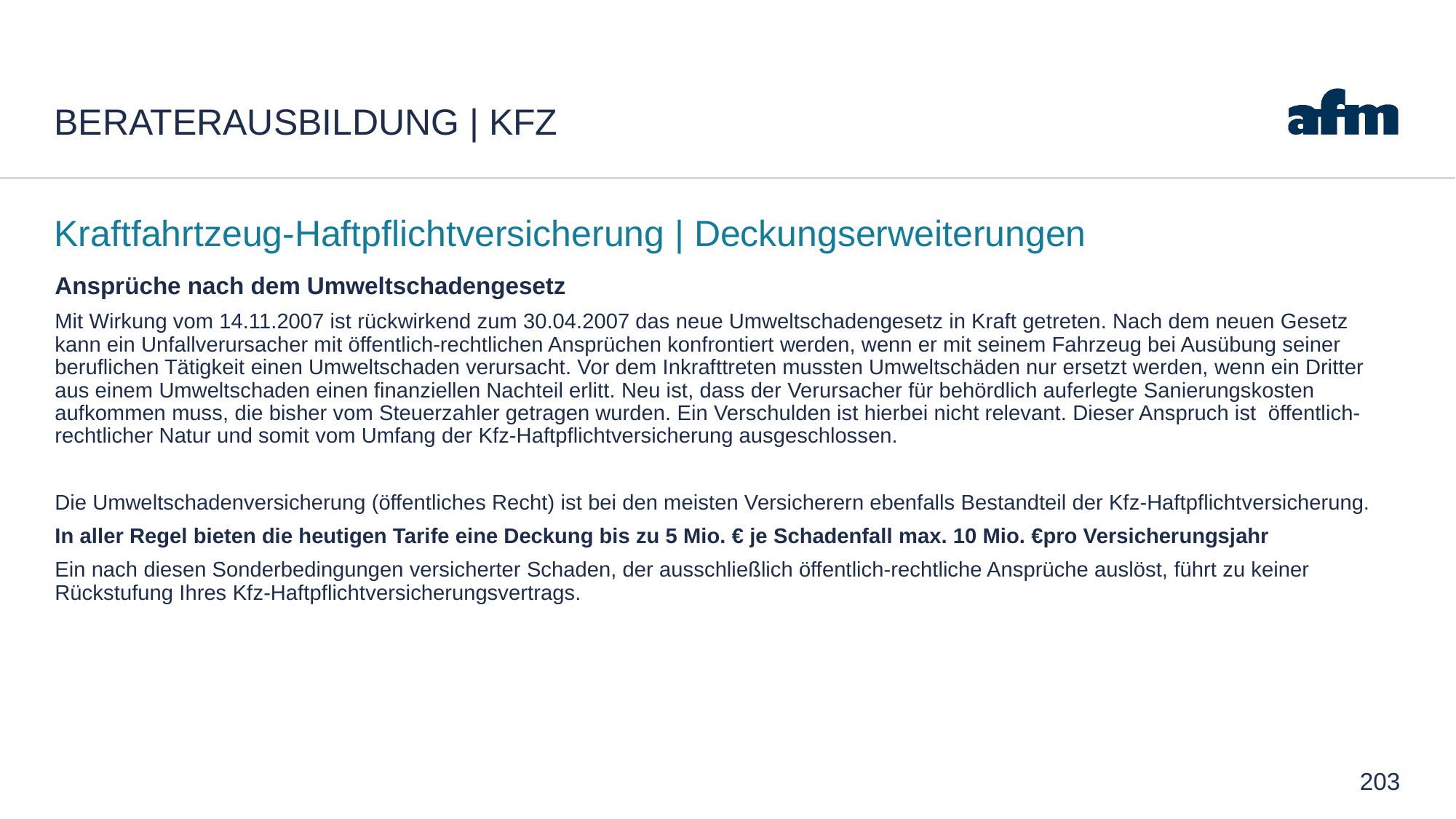

# Beraterausbildung | Kfz
Kraftfahrtzeug-Haftpflichtversicherung | Deckungserweiterungen
Ansprüche nach dem Umweltschadengesetz
Mit Wirkung vom 14.11.2007 ist rückwirkend zum 30.04.2007 das neue Umweltschadengesetz in Kraft getreten. Nach dem neuen Gesetz kann ein Unfallverursacher mit öffentlich-rechtlichen Ansprüchen konfrontiert werden, wenn er mit seinem Fahrzeug bei Ausübung seiner beruflichen Tätigkeit einen Umweltschaden verursacht. Vor dem Inkrafttreten mussten Umweltschäden nur ersetzt werden, wenn ein Dritter aus einem Umweltschaden einen finanziellen Nachteil erlitt. Neu ist, dass der Verursacher für behördlich auferlegte Sanierungskosten aufkommen muss, die bisher vom Steuerzahler getragen wurden. Ein Verschulden ist hierbei nicht relevant. Dieser Anspruch ist  öffentlich-rechtlicher Natur und somit vom Umfang der Kfz-Haftpflichtversicherung ausgeschlossen.

Die Umweltschadenversicherung (öffentliches Recht) ist bei den meisten Versicherern ebenfalls Bestandteil der Kfz-Haftpflichtversicherung.
In aller Regel bieten die heutigen Tarife eine Deckung bis zu 5 Mio. € je Schadenfall max. 10 Mio. €pro Versicherungsjahr
Ein nach diesen Sonderbedingungen versicherter Schaden, der ausschließlich öffentlich-rechtliche Ansprüche auslöst, führt zu keiner Rückstufung Ihres Kfz-Haftpflichtversicherungsvertrags.
203